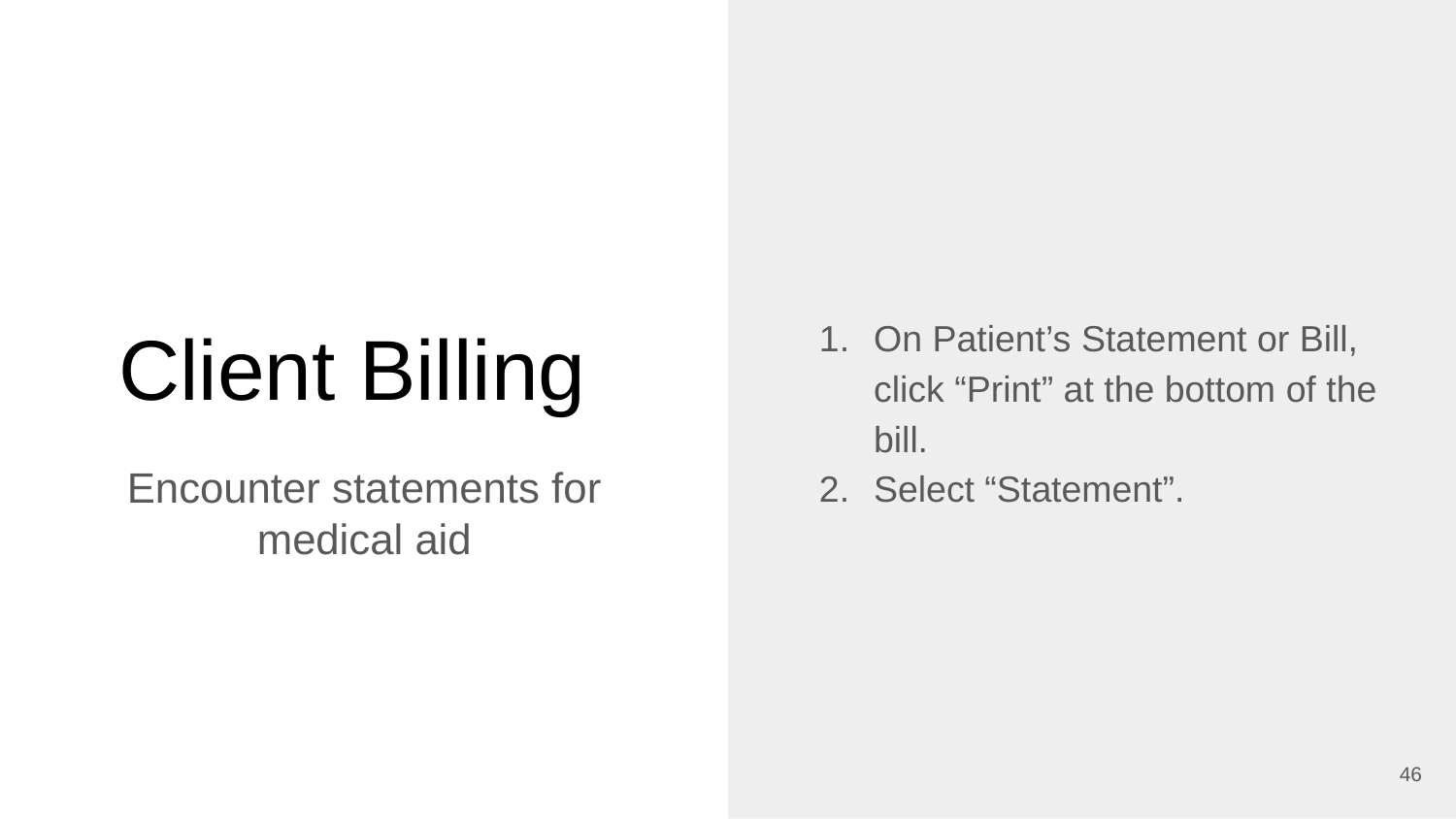

On Patient’s Statement or Bill, click “Print” at the bottom of the bill.
Select “Statement”.
# Client Billing
Encounter statements for medical aid
46